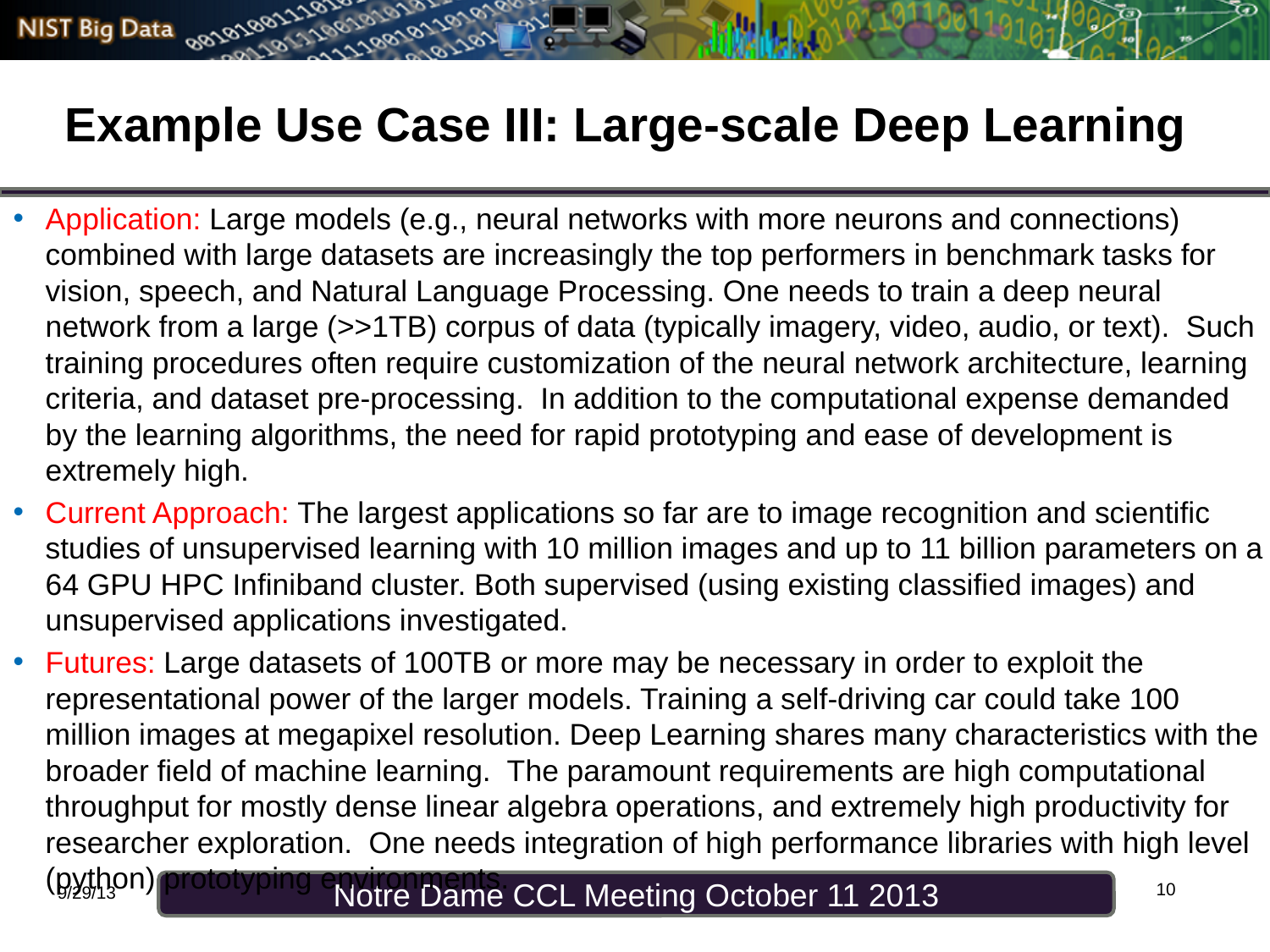

# Example Use Case III: Large-scale Deep Learning
Application: Large models (e.g., neural networks with more neurons and connections) combined with large datasets are increasingly the top performers in benchmark tasks for vision, speech, and Natural Language Processing. One needs to train a deep neural network from a large (>>1TB) corpus of data (typically imagery, video, audio, or text).  Such training procedures often require customization of the neural network architecture, learning criteria, and dataset pre-processing.  In addition to the computational expense demanded by the learning algorithms, the need for rapid prototyping and ease of development is extremely high.
Current Approach: The largest applications so far are to image recognition and scientific studies of unsupervised learning with 10 million images and up to 11 billion parameters on a 64 GPU HPC Infiniband cluster. Both supervised (using existing classified images) and unsupervised applications investigated.
Futures: Large datasets of 100TB or more may be necessary in order to exploit the representational power of the larger models. Training a self-driving car could take 100 million images at megapixel resolution. Deep Learning shares many characteristics with the broader field of machine learning.  The paramount requirements are high computational throughput for mostly dense linear algebra operations, and extremely high productivity for researcher exploration.  One needs integration of high performance libraries with high level (python) prototyping environments.
10